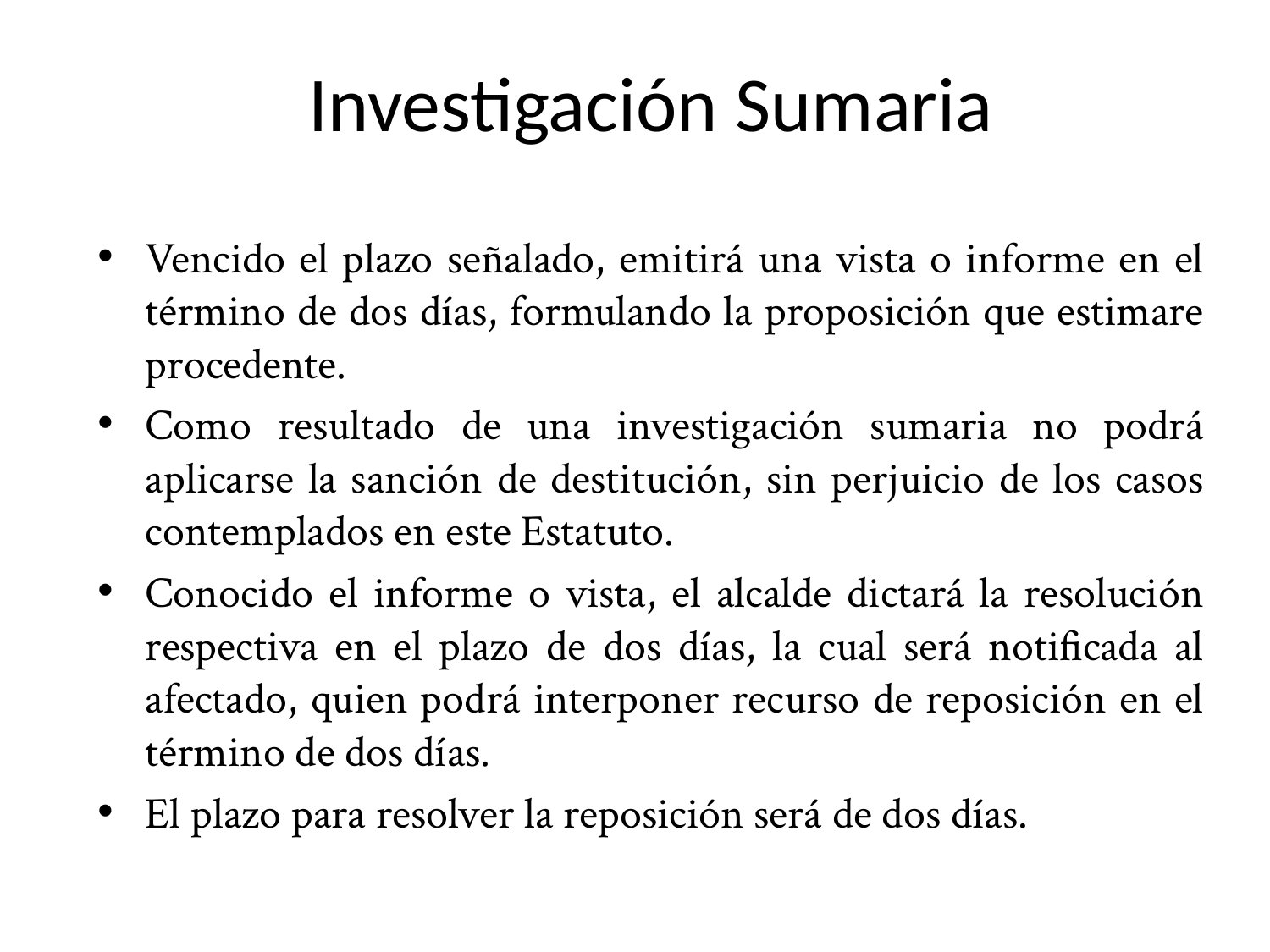

# Investigación Sumaria
Vencido el plazo señalado, emitirá una vista o informe en el término de dos días, formulando la proposición que estimare procedente.
Como resultado de una investigación sumaria no podrá aplicarse la sanción de destitución, sin perjuicio de los casos contemplados en este Estatuto.
Conocido el informe o vista, el alcalde dictará la resolución respectiva en el plazo de dos días, la cual será notificada al afectado, quien podrá interponer recurso de reposición en el término de dos días.
El plazo para resolver la reposición será de dos días.